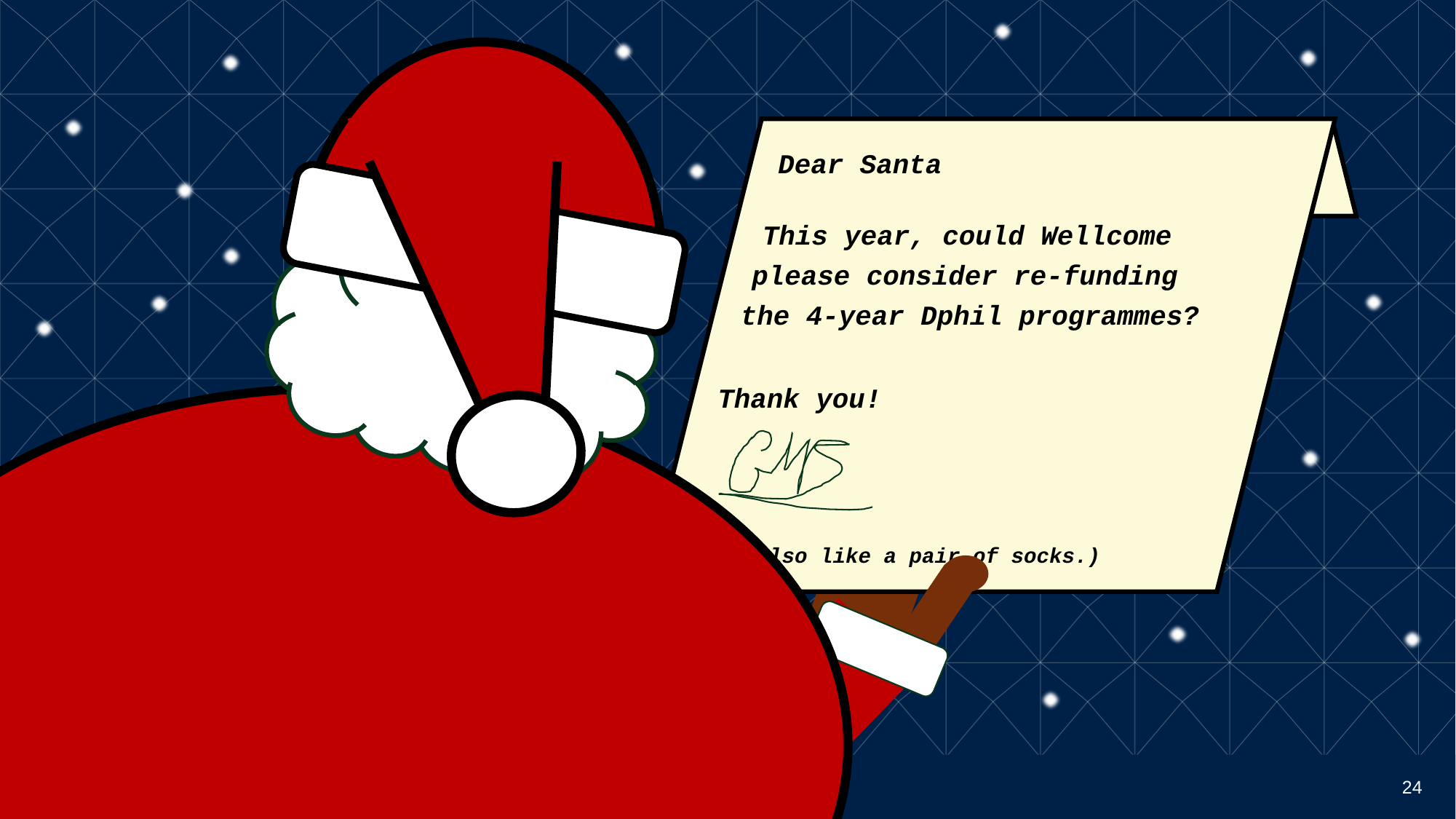

Dear Santa

This year, could Wellcome

please consider re-funding

the 4-year Dphil programmes?

Thank you!

P.S. aalso like a pair of socks.)

24